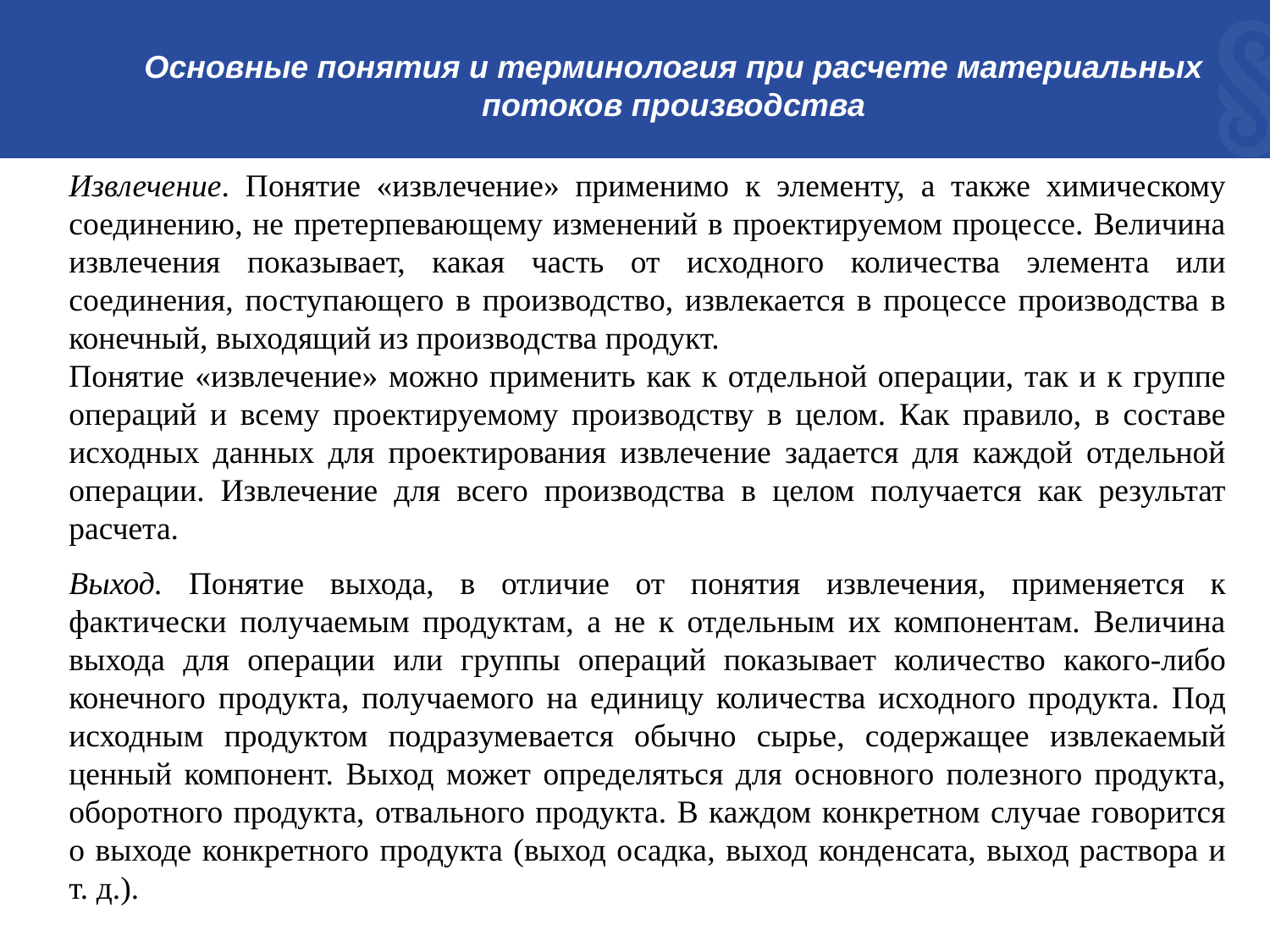

Основные понятия и терминология при расчете материальных потоков производства
Извлечение. Понятие «извлечение» применимо к элементу, а также химическому соединению, не претерпевающему изменений в проектируемом процессе. Величина извлечения показывает, какая часть от исходного количества элемента или соединения, поступающего в производство, извлекается в процессе производства в конечный, выходящий из производства продукт.
Понятие «извлечение» можно применить как к отдельной операции, так и к группе операций и всему проектируемому производству в целом. Как правило, в составе исходных данных для проектирования извлечение задается для каждой отдельной операции. Извлечение для всего производства в целом получается как результат расчета.
Выход. Понятие выхода, в отличие от понятия извлечения, применяется к фактически получаемым продуктам, а не к отдельным их компонентам. Величина выхода для операции или группы операций показывает количество какого-либо конечного продукта, получаемого на единицу количества исходного продукта. Под исходным продуктом подразумевается обычно сырье, содержащее извлекаемый ценный компонент. Выход может определяться для основного полезного продукта, оборотного продукта, отвального продукта. В каждом конкретном случае говорится о выходе конкретного продукта (выход осадка, выход конденсата, выход раствора и т. д.).